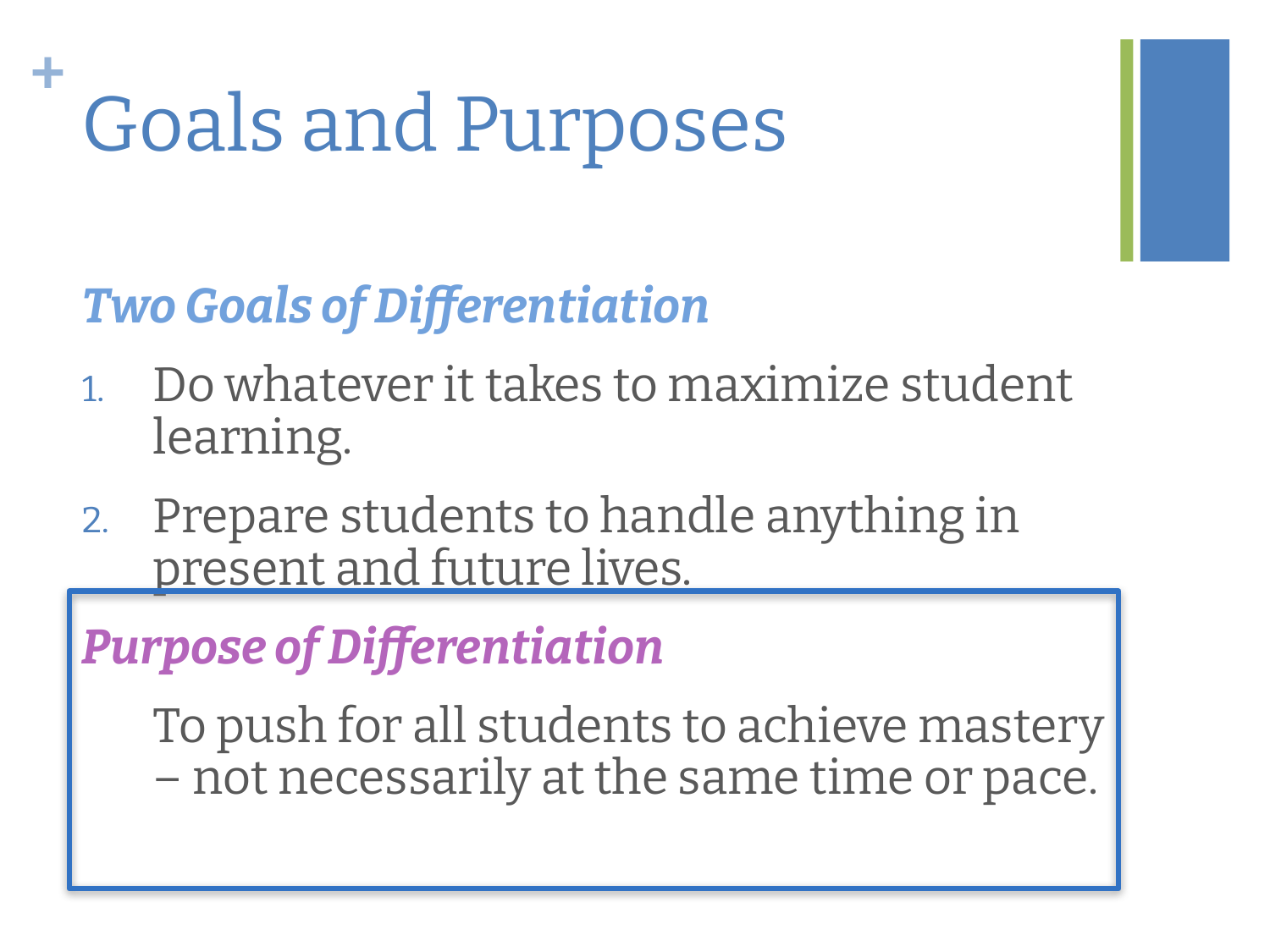

# Goals and Purposes
Two Goals of Differentiation
Do whatever it takes to maximize student learning.
Prepare students to handle anything in present and future lives.
Purpose of Differentiation
	To push for all students to achieve mastery – not necessarily at the same time or pace.